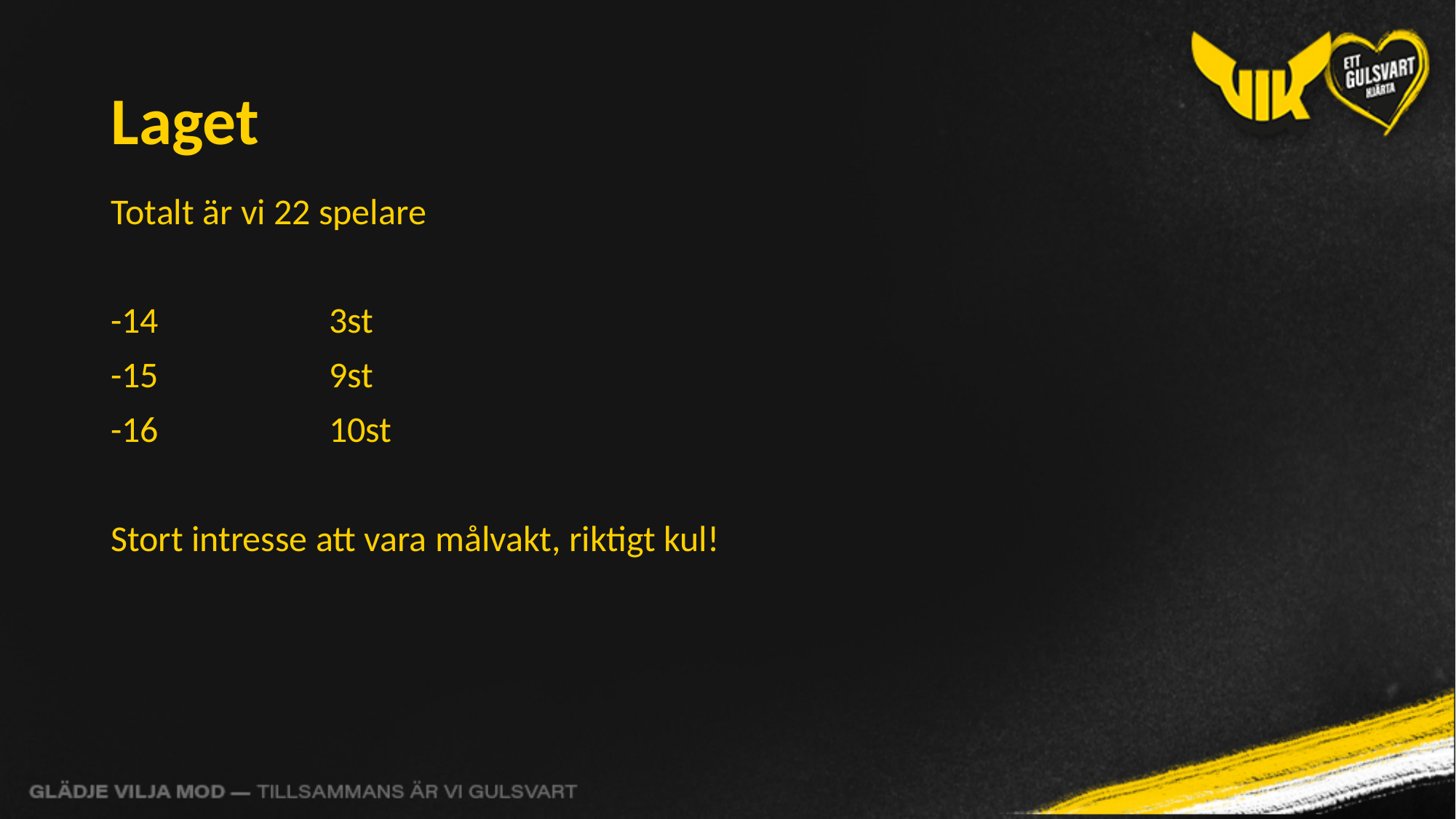

# Laget
Totalt är vi 22 spelare

-14		3st
-15		9st
-16		10st

Stort intresse att vara målvakt, riktigt kul!